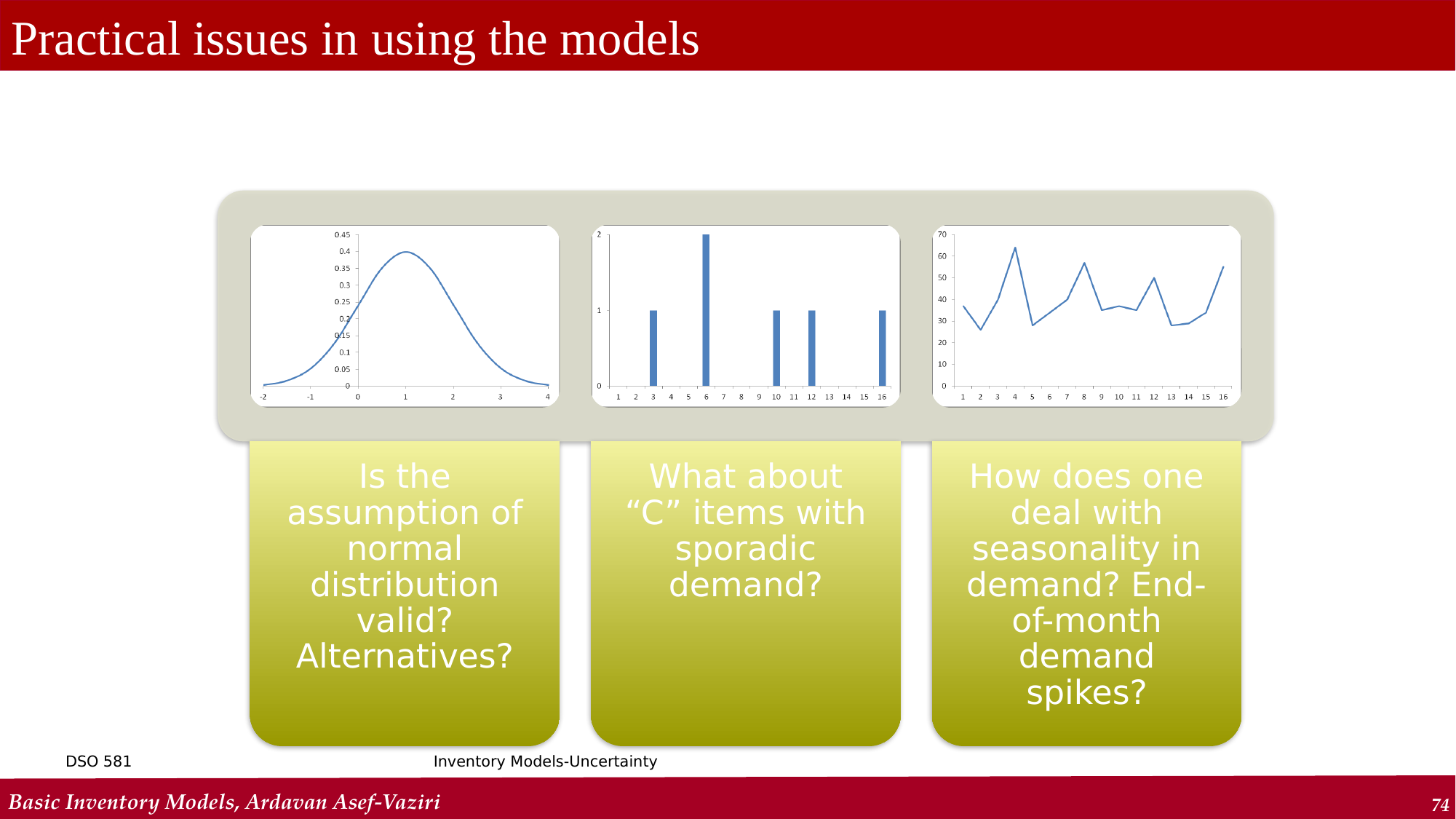

# Practical issues in using the models
Is the assumption of normal distribution valid? Alternatives?
What about “C” items with sporadic demand?
How does one deal with seasonality in demand? End-of-month demand spikes?
DSO 581
Inventory Models-Uncertainty